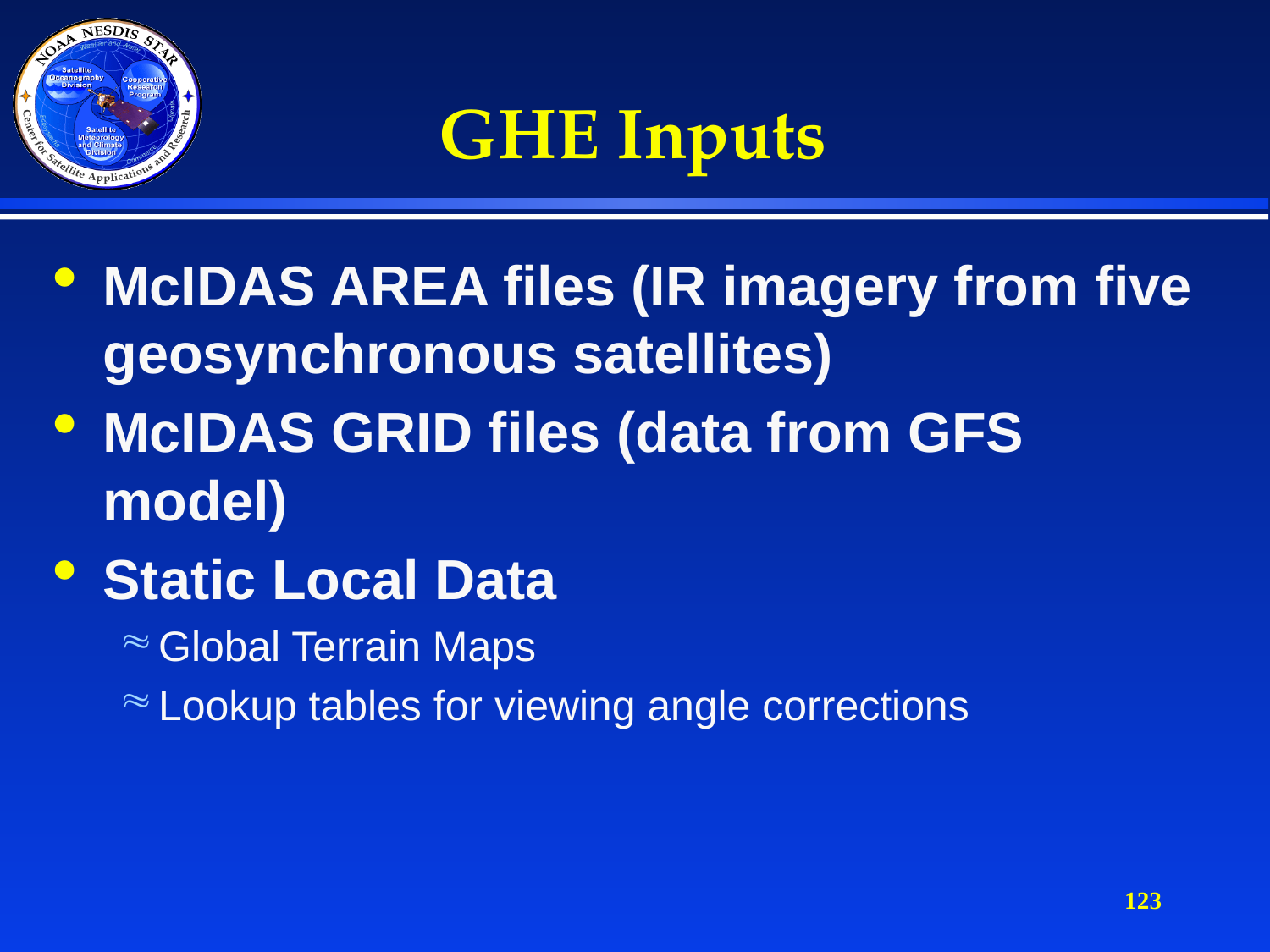

# GHE Inputs
McIDAS AREA files (IR imagery from five geosynchronous satellites)
McIDAS GRID files (data from GFS model)
Static Local Data
Global Terrain Maps
Lookup tables for viewing angle corrections

123